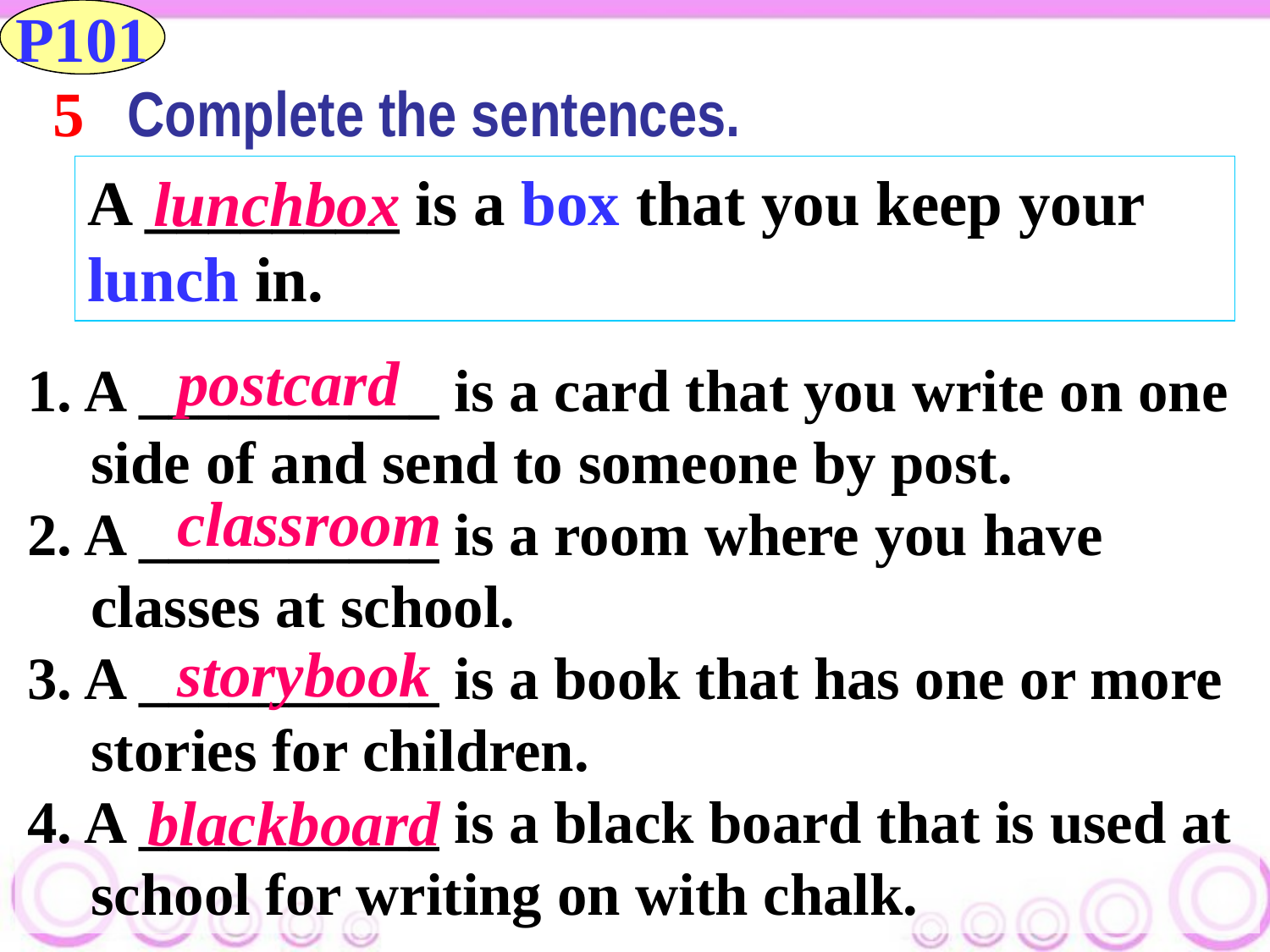

P101
5
Complete the sentences.
A ________ is a box that you keep your lunch in.
 lunchbox
postcard
1. A __________ is a card that you write on one side of and send to someone by post.
2. A __________ is a room where you have classes at school.
3. A __________ is a book that has one or more stories for children.
4. A __________ is a black board that is used at school for writing on with chalk.
classroom
storybook
blackboard